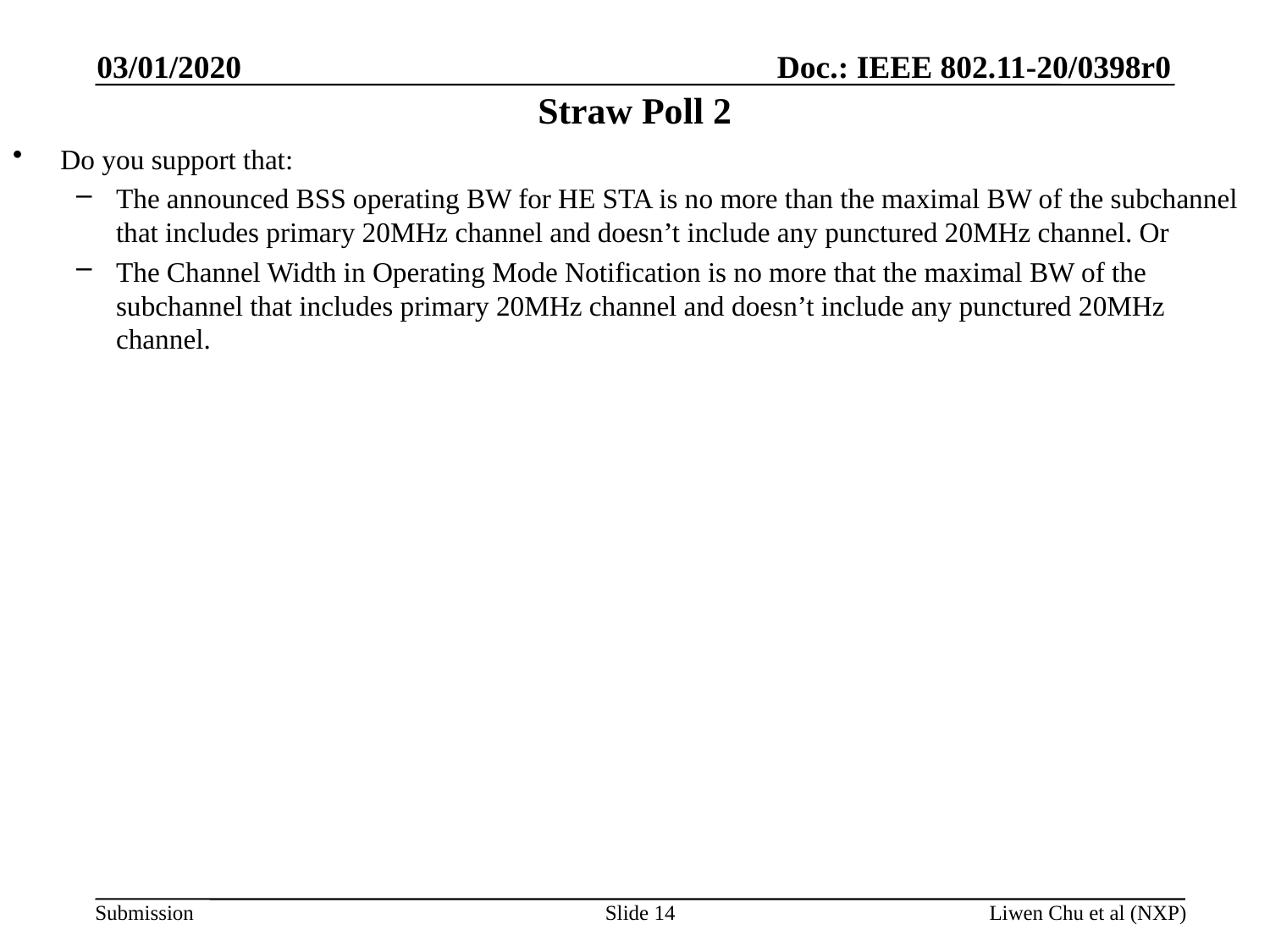

03/01/2020
# Straw Poll 2
Do you support that:
The announced BSS operating BW for HE STA is no more than the maximal BW of the subchannel that includes primary 20MHz channel and doesn’t include any punctured 20MHz channel. Or
The Channel Width in Operating Mode Notification is no more that the maximal BW of the subchannel that includes primary 20MHz channel and doesn’t include any punctured 20MHz channel.
Slide 14
Liwen Chu et al (NXP)